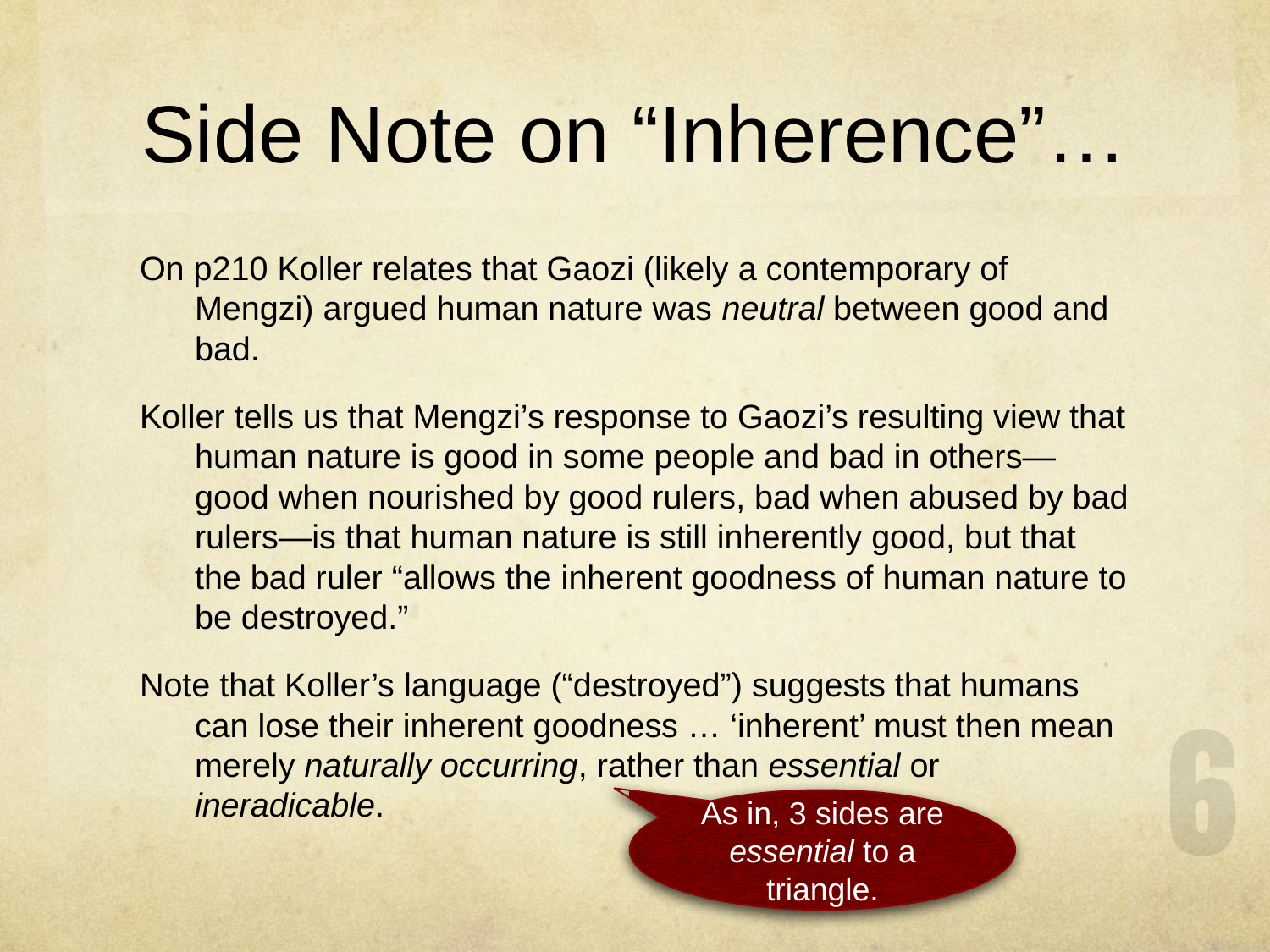

# Side Note on “Inherence”…
On p210 Koller relates that Gaozi (likely a contemporary of Mengzi) argued human nature was neutral between good and bad.
Koller tells us that Mengzi’s response to Gaozi’s resulting view that human nature is good in some people and bad in others—good when nourished by good rulers, bad when abused by bad rulers—is that human nature is still inherently good, but that the bad ruler “allows the inherent goodness of human nature to be destroyed.”
Note that Koller’s language (“destroyed”) suggests that humans can lose their inherent goodness … ‘inherent’ must then mean merely naturally occurring, rather than essential or ineradicable.
6
As in, 3 sides are essential to a triangle.